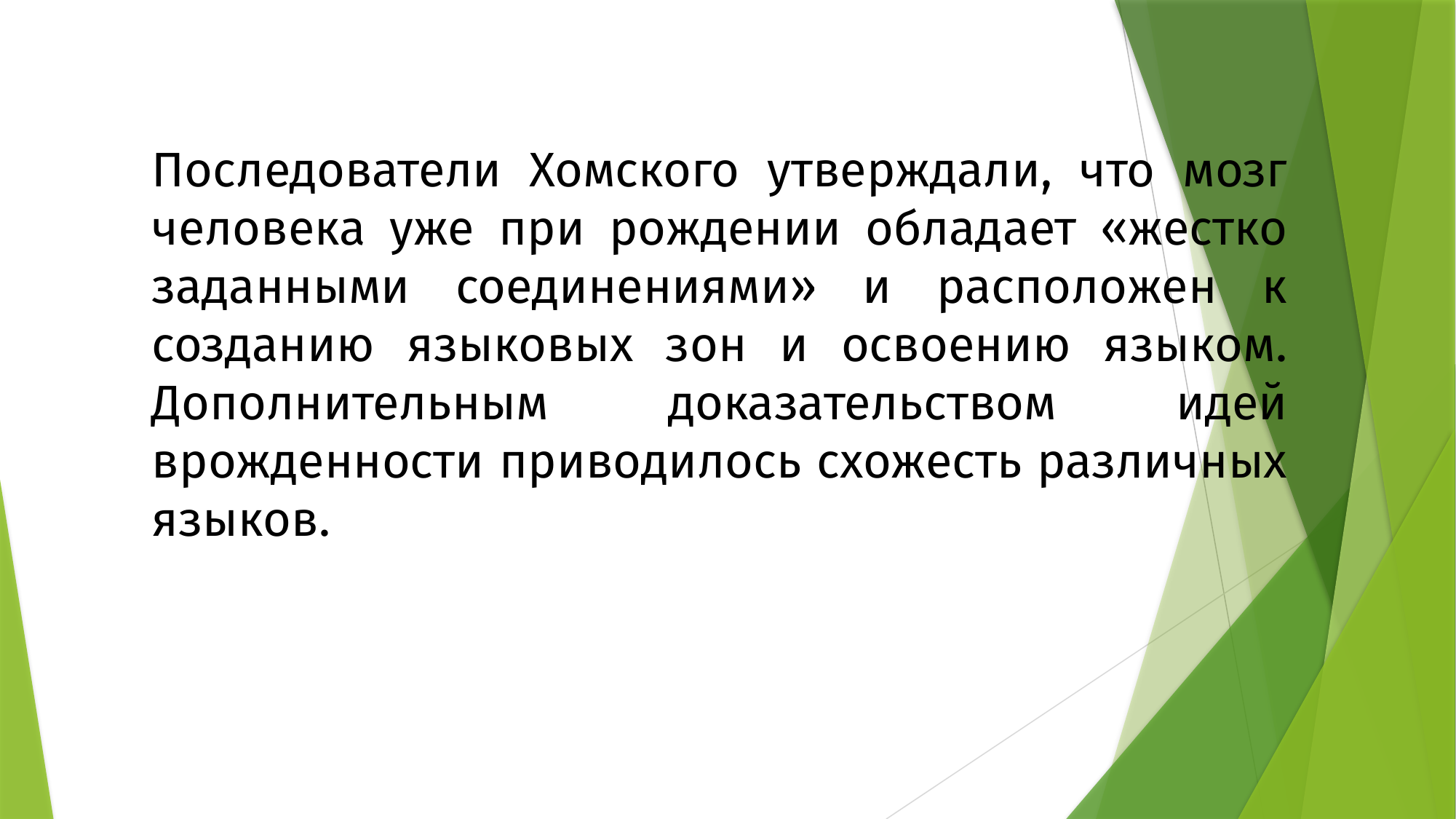

Последователи Хомского утверждали, что мозг человека уже при рождении обладает «жестко заданными соединениями» и расположен к созданию языковых зон и освоению языком. Дополнительным доказательством идей врожденности приводилось схожесть различных языков.